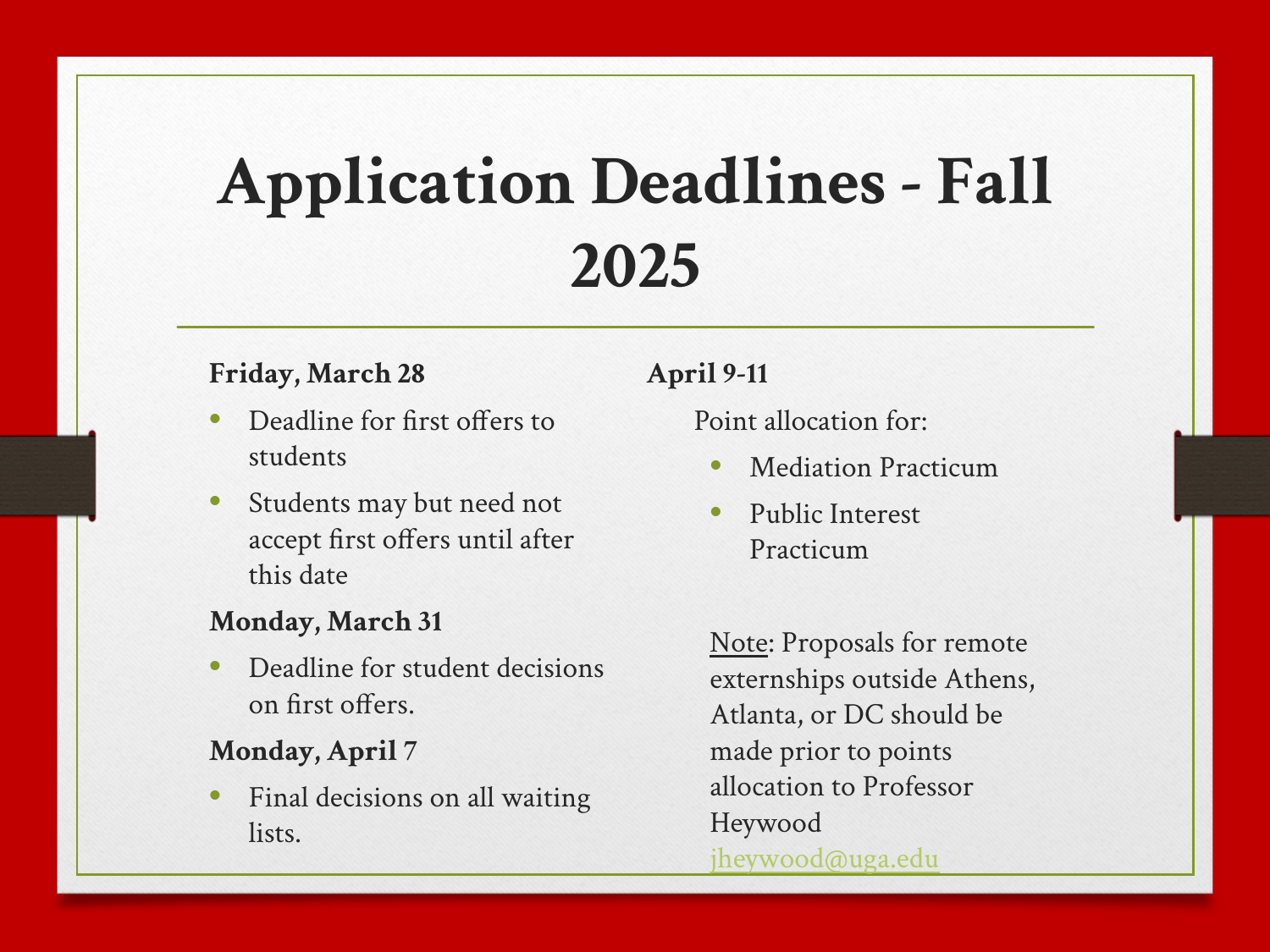

# Application Deadlines - Fall 2025

Friday, March 28
Deadline for first offers to students
Students may but need not accept first offers until after this date
Monday, March 31
Deadline for student decisions on first offers.
Monday, April 7
Final decisions on all waiting lists.

April 9-11
Point allocation for:
Mediation Practicum
Public Interest Practicum

Note: Proposals for remote externships outside Athens, Atlanta, or DC should be made prior to points allocation to Professor Heywood jheywood@uga.edu